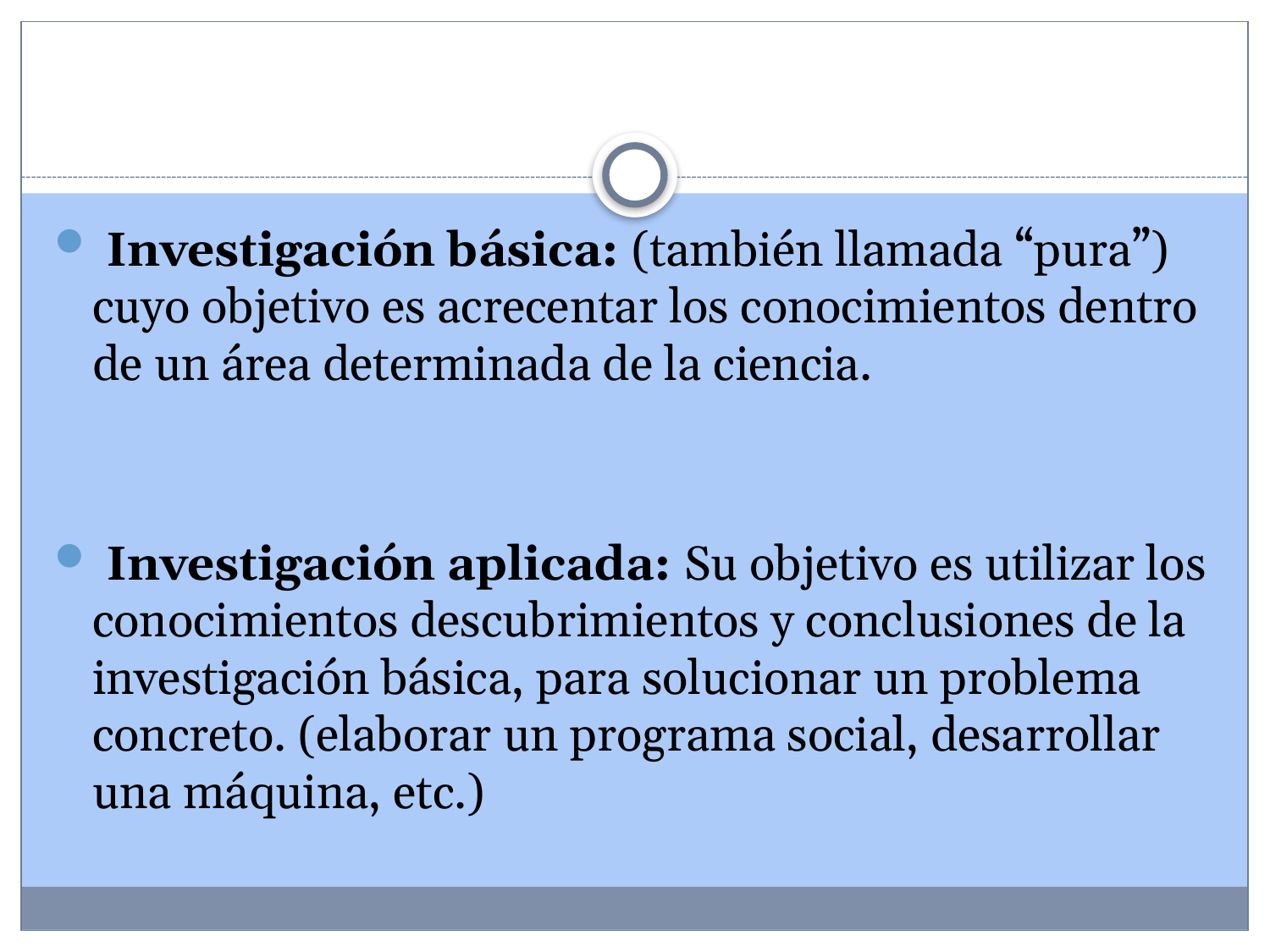

#
 Investigación básica: (también llamada “pura”) cuyo objetivo es acrecentar los conocimientos dentro de un área determinada de la ciencia.

 Investigación aplicada: Su objetivo es utilizar los conocimientos descubrimientos y conclusiones de la investigación básica, para solucionar un problema concreto. (elaborar un programa social, desarrollar una máquina, etc.)